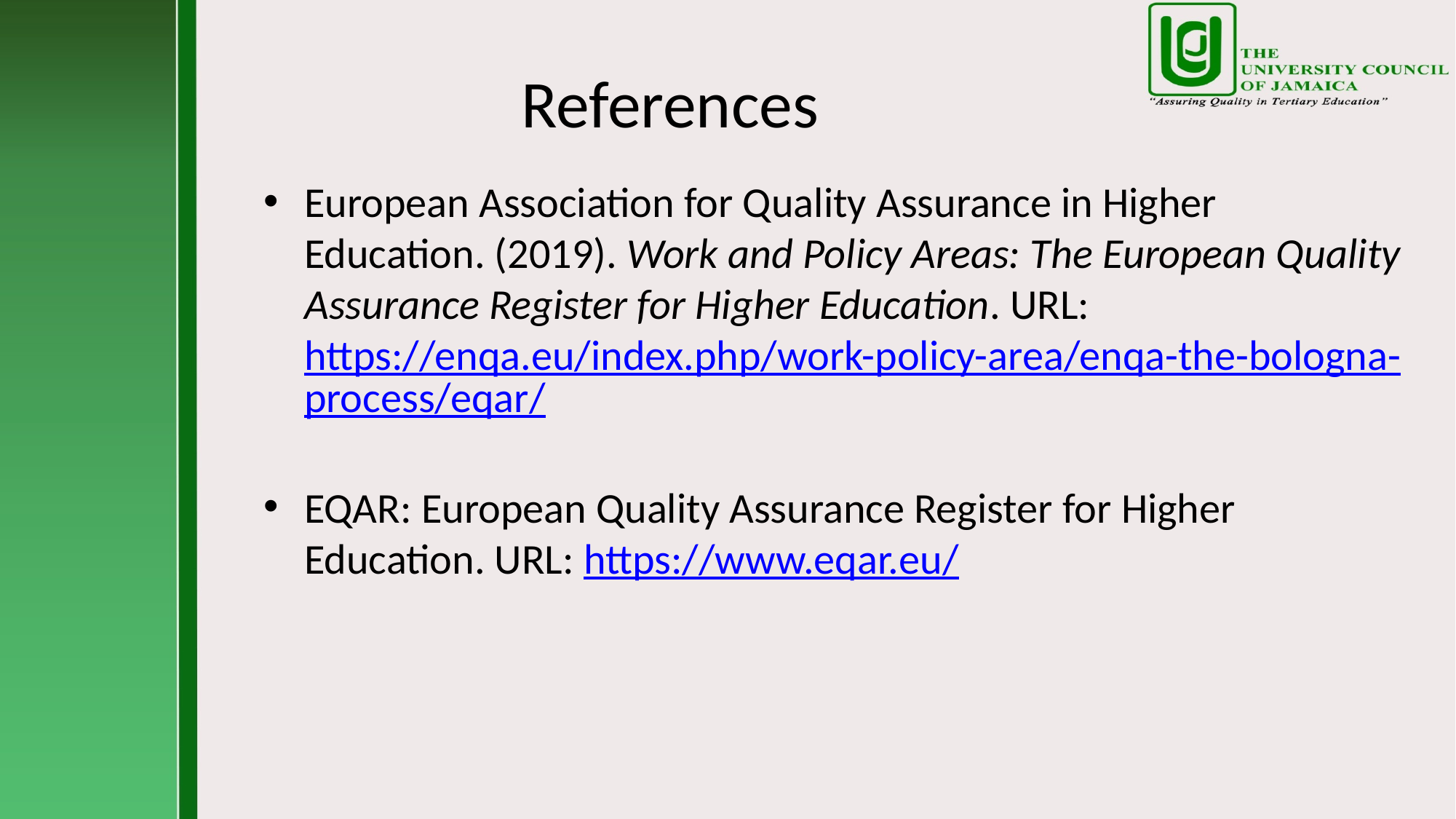

# References
European Association for Quality Assurance in Higher Education. (2019). Work and Policy Areas: The European Quality Assurance Register for Higher Education. URL: https://enqa.eu/index.php/work-policy-area/enqa-the-bologna-process/eqar/
EQAR: European Quality Assurance Register for Higher Education. URL: https://www.eqar.eu/